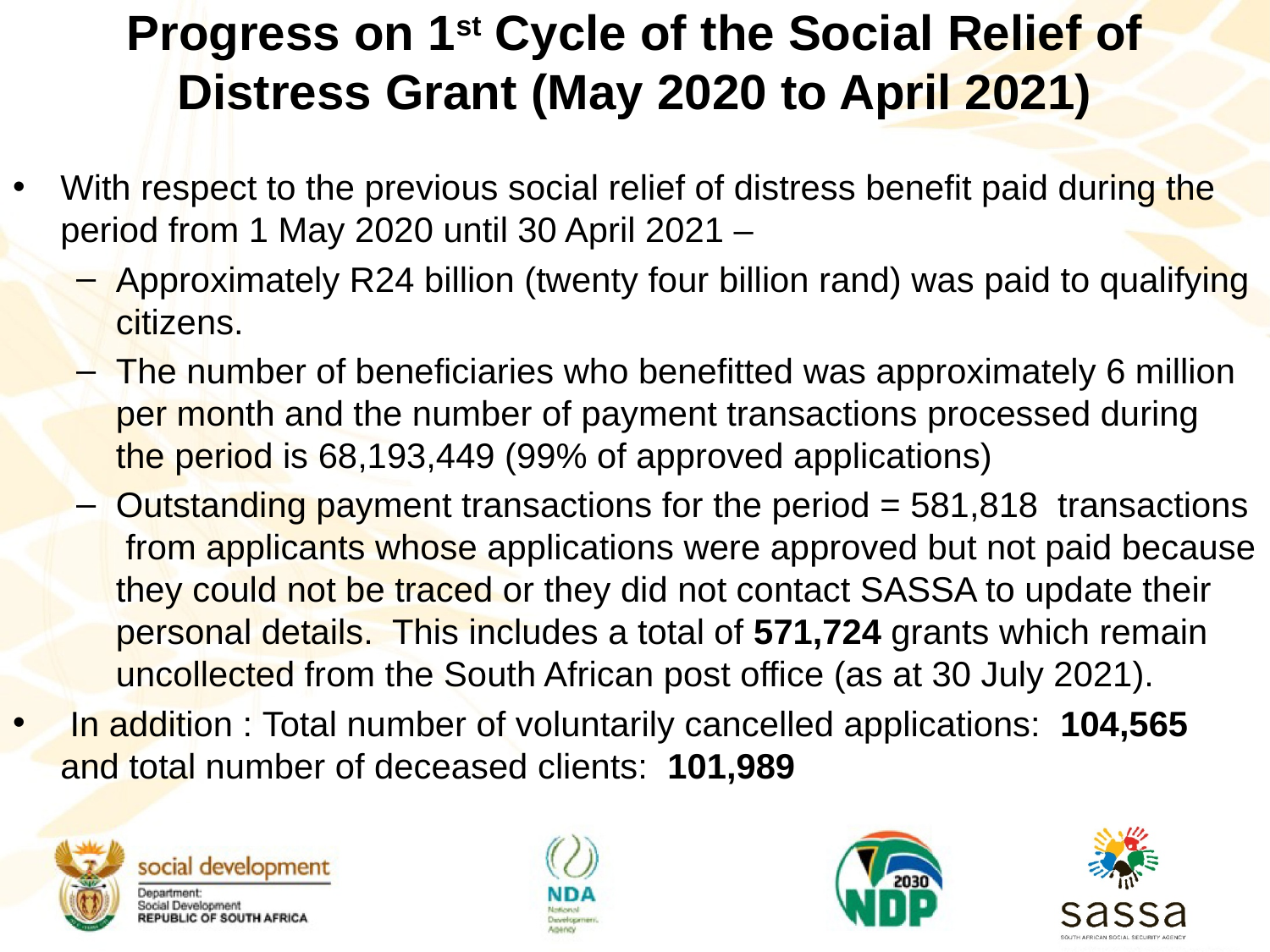

# Progress on 1st Cycle of the Social Relief of Distress Grant (May 2020 to April 2021)
With respect to the previous social relief of distress benefit paid during the period from 1 May 2020 until 30 April 2021 –
Approximately R24 billion (twenty four billion rand) was paid to qualifying citizens.
The number of beneficiaries who benefitted was approximately 6 million per month and the number of payment transactions processed during the period is 68,193,449 (99% of approved applications)
Outstanding payment transactions for the period = 581,818  transactions  from applicants whose applications were approved but not paid because they could not be traced or they did not contact SASSA to update their personal details.  This includes a total of 571,724 grants which remain uncollected from the South African post office (as at 30 July 2021).
 In addition : Total number of voluntarily cancelled applications:  104,565  and total number of deceased clients:  101,989